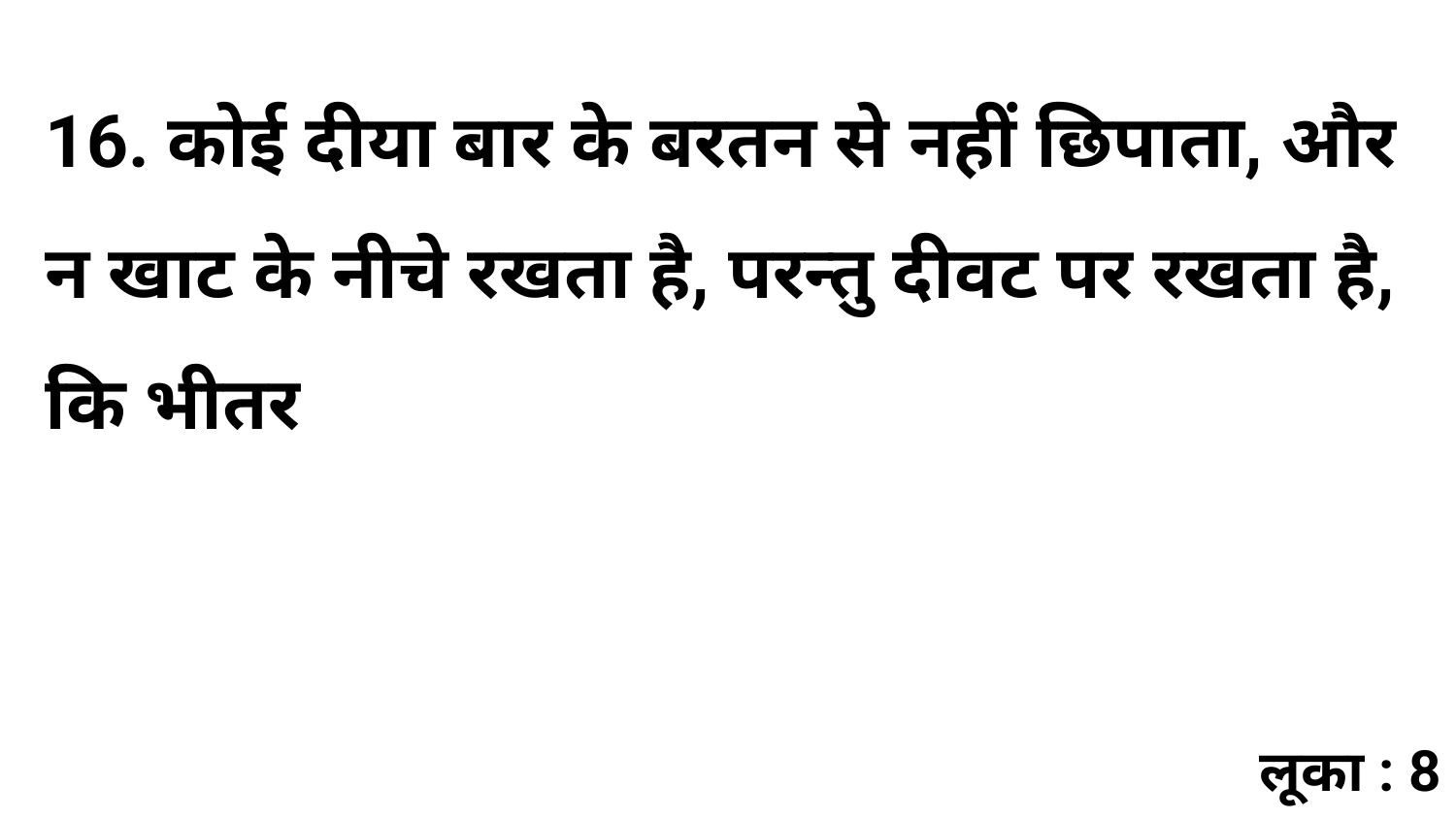

16. कोई दीया बार के बरतन से नहीं छिपाता, और न खाट के नीचे रखता है, परन्तु दीवट पर रखता है, कि भीतर
लूका : 8